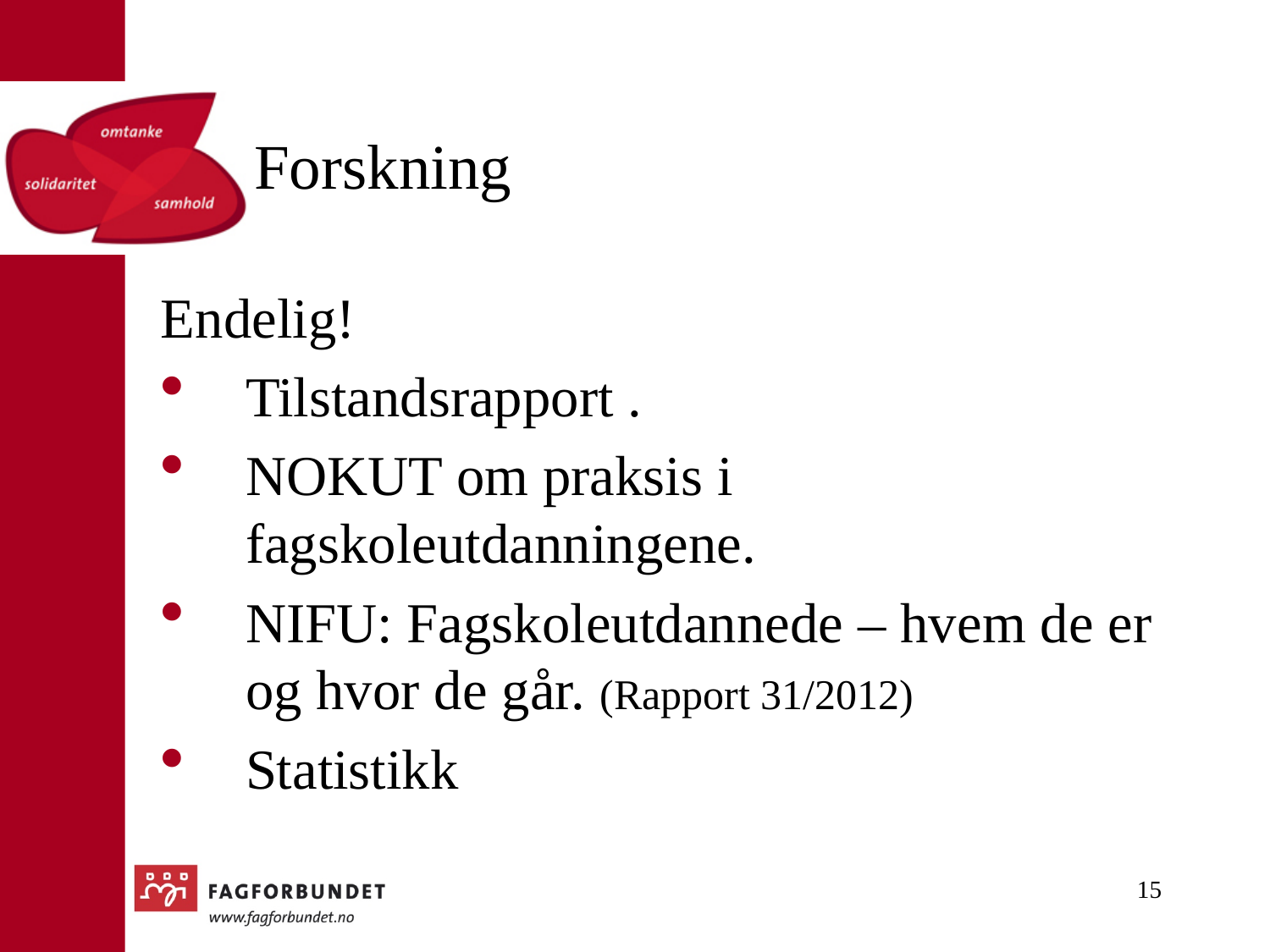

# Forskning
Endelig!
Tilstandsrapport .
NOKUT om praksis i fagskoleutdanningene.
NIFU: Fagskoleutdannede – hvem de er og hvor de går. (Rapport 31/2012)
Statistikk
15